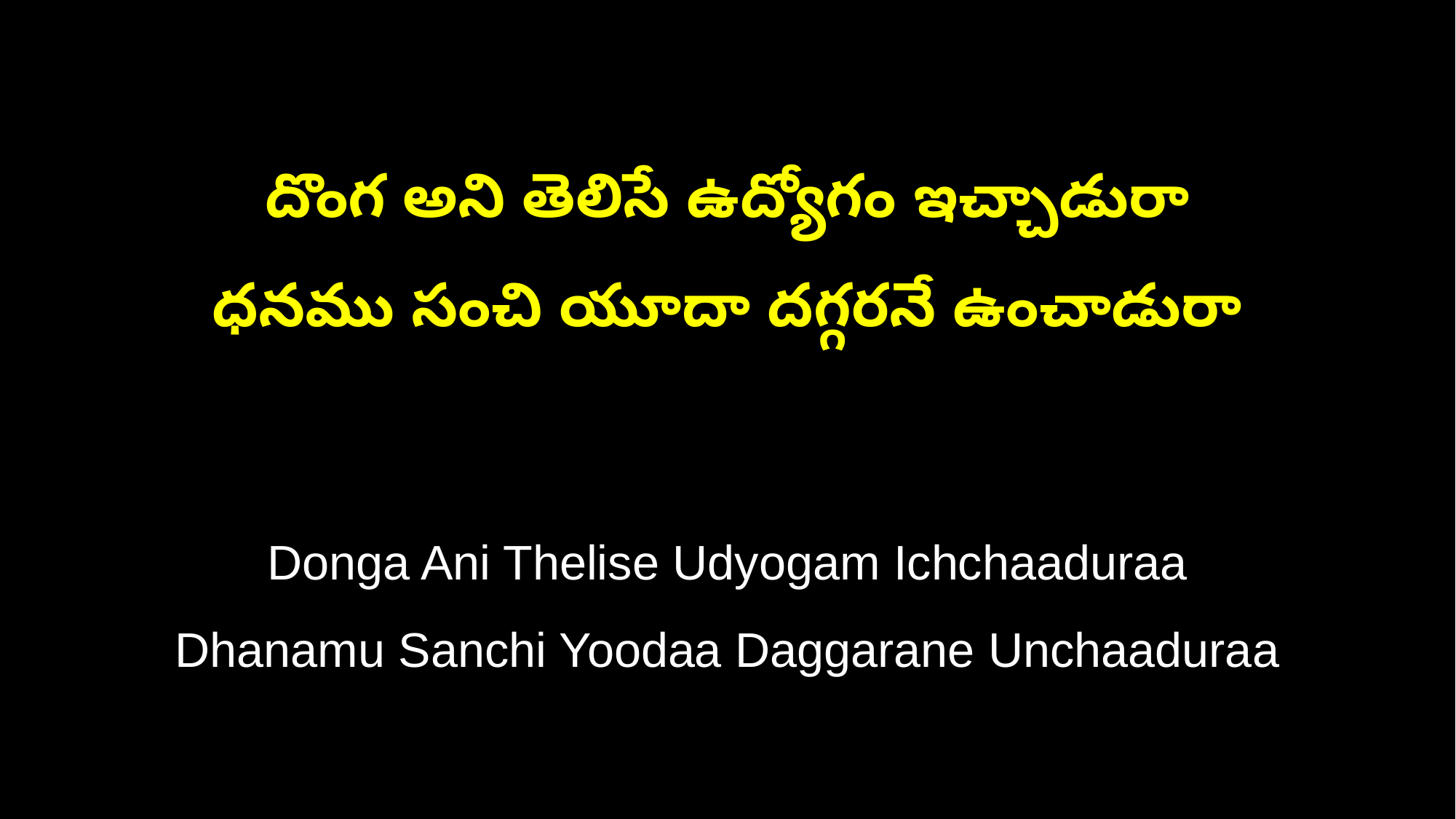

దొంగ అని తెలిసే ఉద్యోగం ఇచ్చాడురా
ధనము సంచి యూదా దగ్గరనే ఉంచాడురా
Donga Ani Thelise Udyogam Ichchaaduraa
Dhanamu Sanchi Yoodaa Daggarane Unchaaduraa